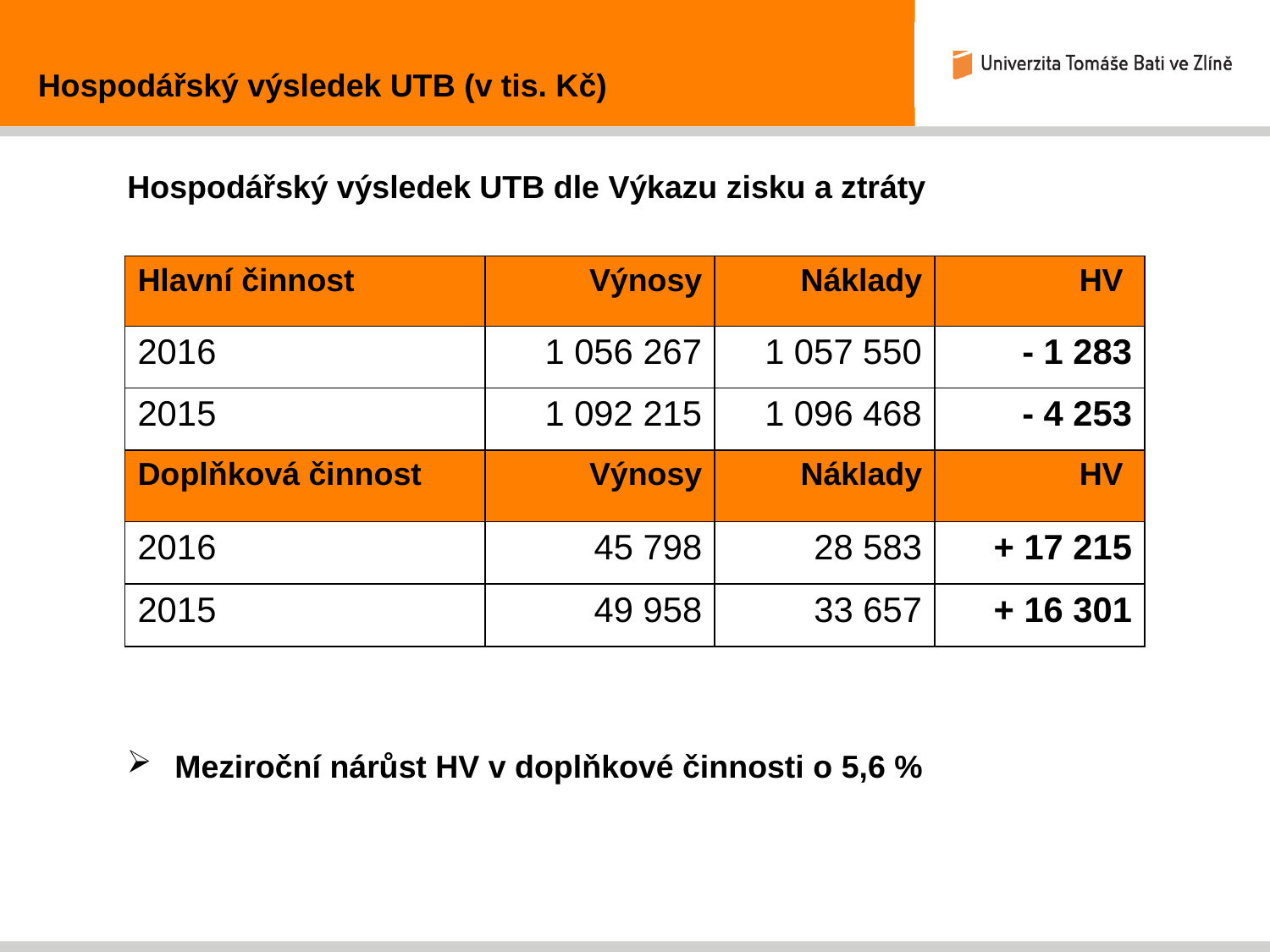

Hospodářský výsledek UTB (v tis. Kč)
Hospodářský výsledek UTB dle Výkazu zisku a ztráty
| Hlavní činnost | Výnosy | Náklady | HV |
| --- | --- | --- | --- |
| 2016 | 1 056 267 | 1 057 550 | - 1 283 |
| 2015 | 1 092 215 | 1 096 468 | - 4 253 |
| Doplňková činnost | Výnosy | Náklady | HV |
| 2016 | 45 798 | 28 583 | + 17 215 |
| 2015 | 49 958 | 33 657 | + 16 301 |
  Meziroční nárůst HV v doplňkové činnosti o 5,6 %